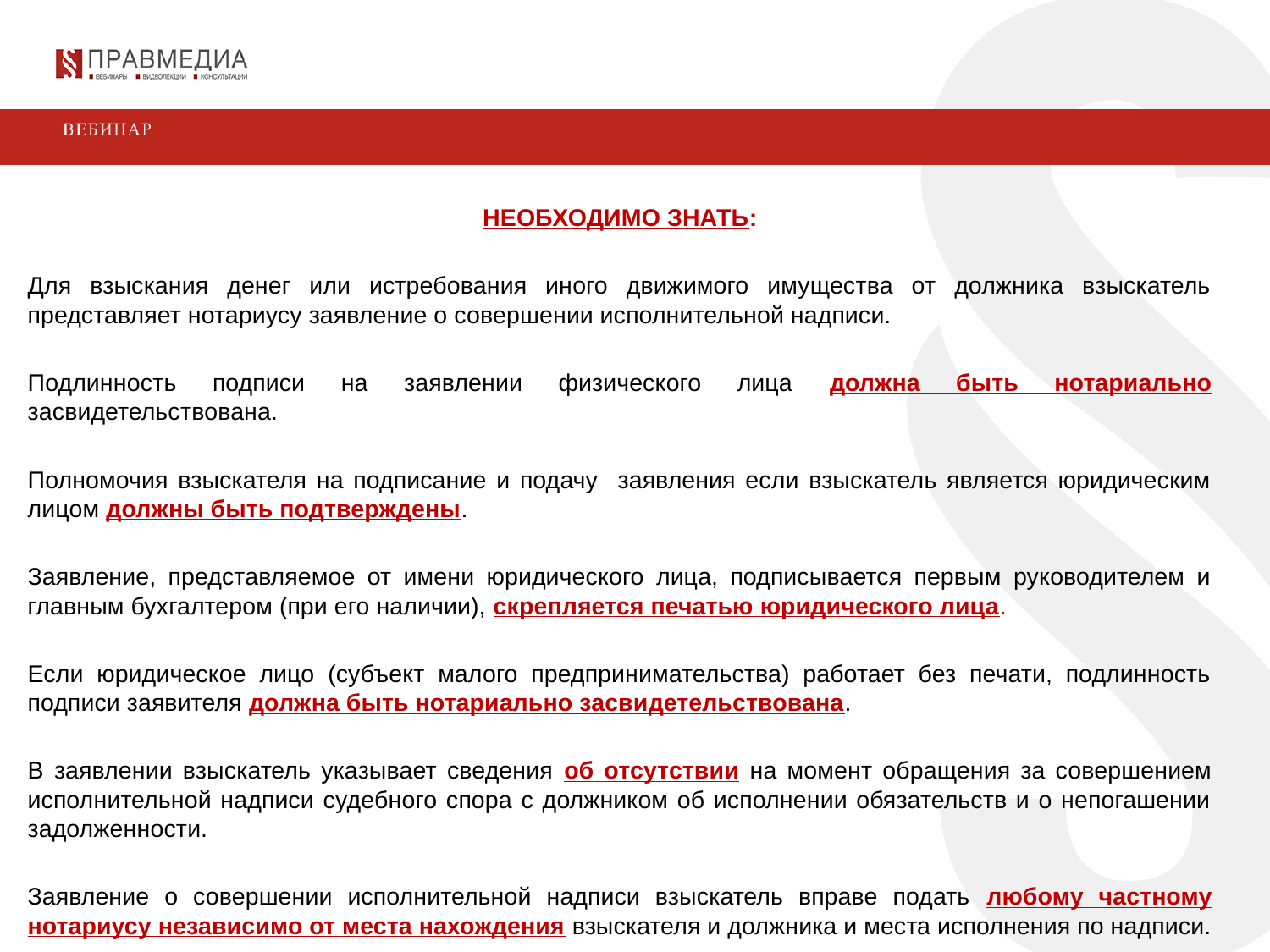

НЕОБХОДИМО ЗНАТЬ:

Для взыскания денег или истребования иного движимого имущества от должника взыскатель представляет нотариусу заявление о совершении исполнительной надписи.

Подлинность подписи на заявлении физического лица должна быть нотариально засвидетельствована.

Полномочия взыскателя на подписание и подачу  заявления если взыскатель является юридическим лицом должны быть подтверждены.

Заявление, представляемое от имени юридического лица, подписывается первым руководителем и главным бухгалтером (при его наличии), скрепляется печатью юридического лица.

Если юридическое лицо (субъект малого предпринимательства) работает без печати, подлинность подписи заявителя должна быть нотариально засвидетельствована.

В заявлении взыскатель указывает сведения об отсутствии на момент обращения за совершением исполнительной надписи судебного спора с должником об исполнении обязательств и о непогашении задолженности.

Заявление о совершении исполнительной надписи взыскатель вправе подать любому частному нотариусу независимо от места нахождения взыскателя и должника и места исполнения по надписи.